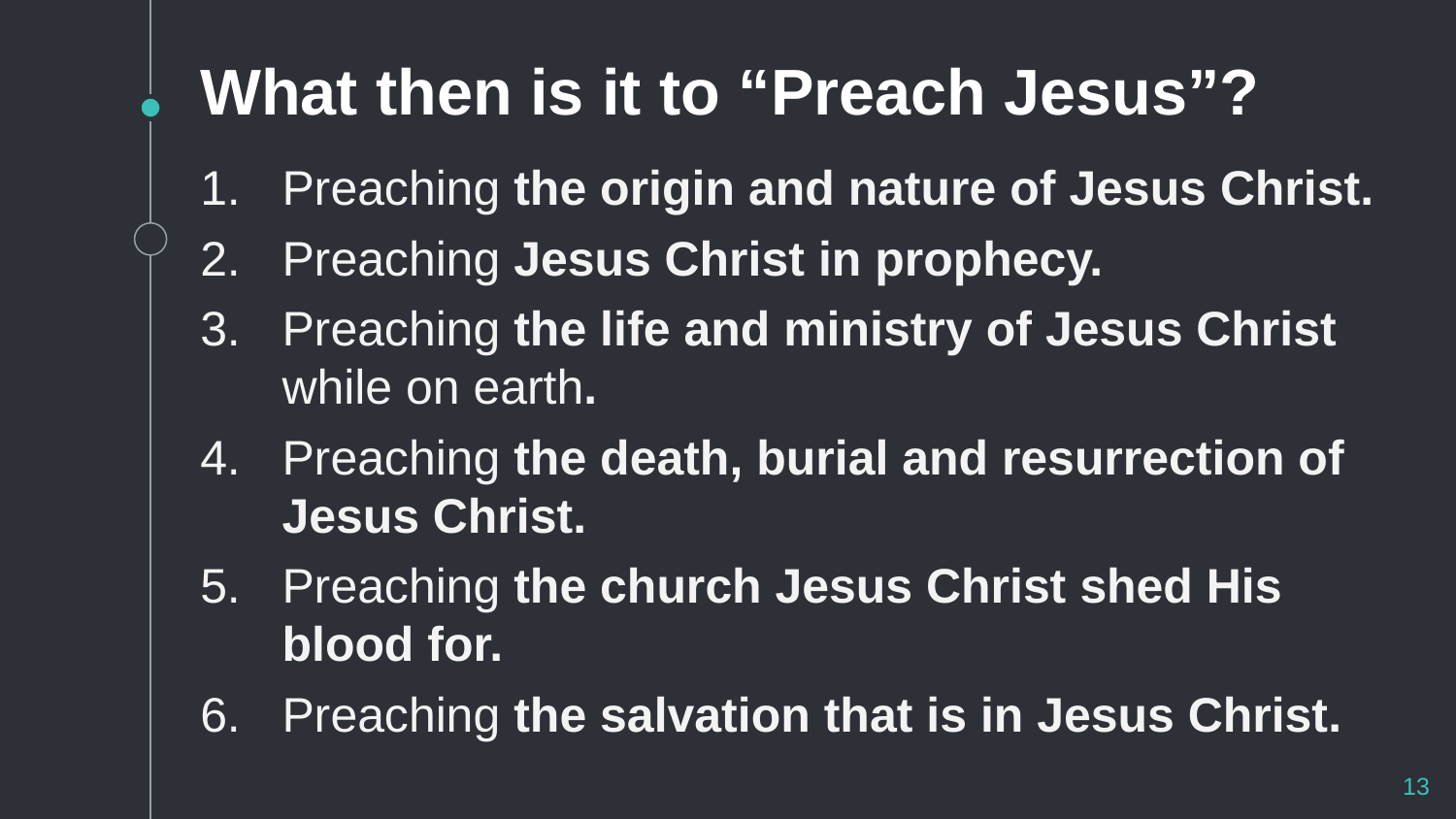

# What then is it to “Preach Jesus”?
Preaching the origin and nature of Jesus Christ.
Preaching Jesus Christ in prophecy.
Preaching the life and ministry of Jesus Christ while on earth.
Preaching the death, burial and resurrection of Jesus Christ.
Preaching the church Jesus Christ shed His blood for.
Preaching the salvation that is in Jesus Christ.
13